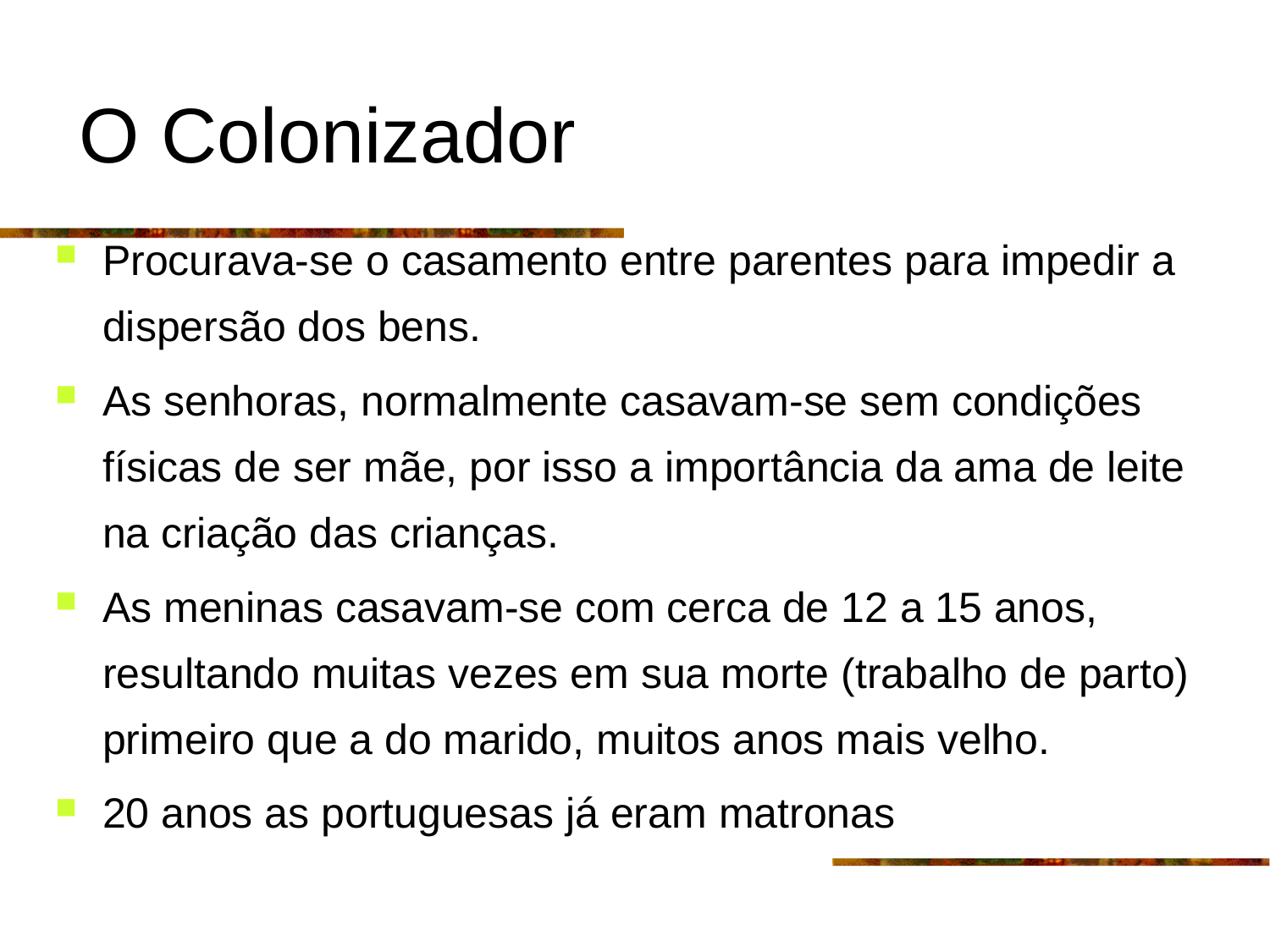

# O Colonizador
Procurava-se o casamento entre parentes para impedir a dispersão dos bens.
As senhoras, normalmente casavam-se sem condições físicas de ser mãe, por isso a importância da ama de leite na criação das crianças.
As meninas casavam-se com cerca de 12 a 15 anos, resultando muitas vezes em sua morte (trabalho de parto) primeiro que a do marido, muitos anos mais velho.
20 anos as portuguesas já eram matronas